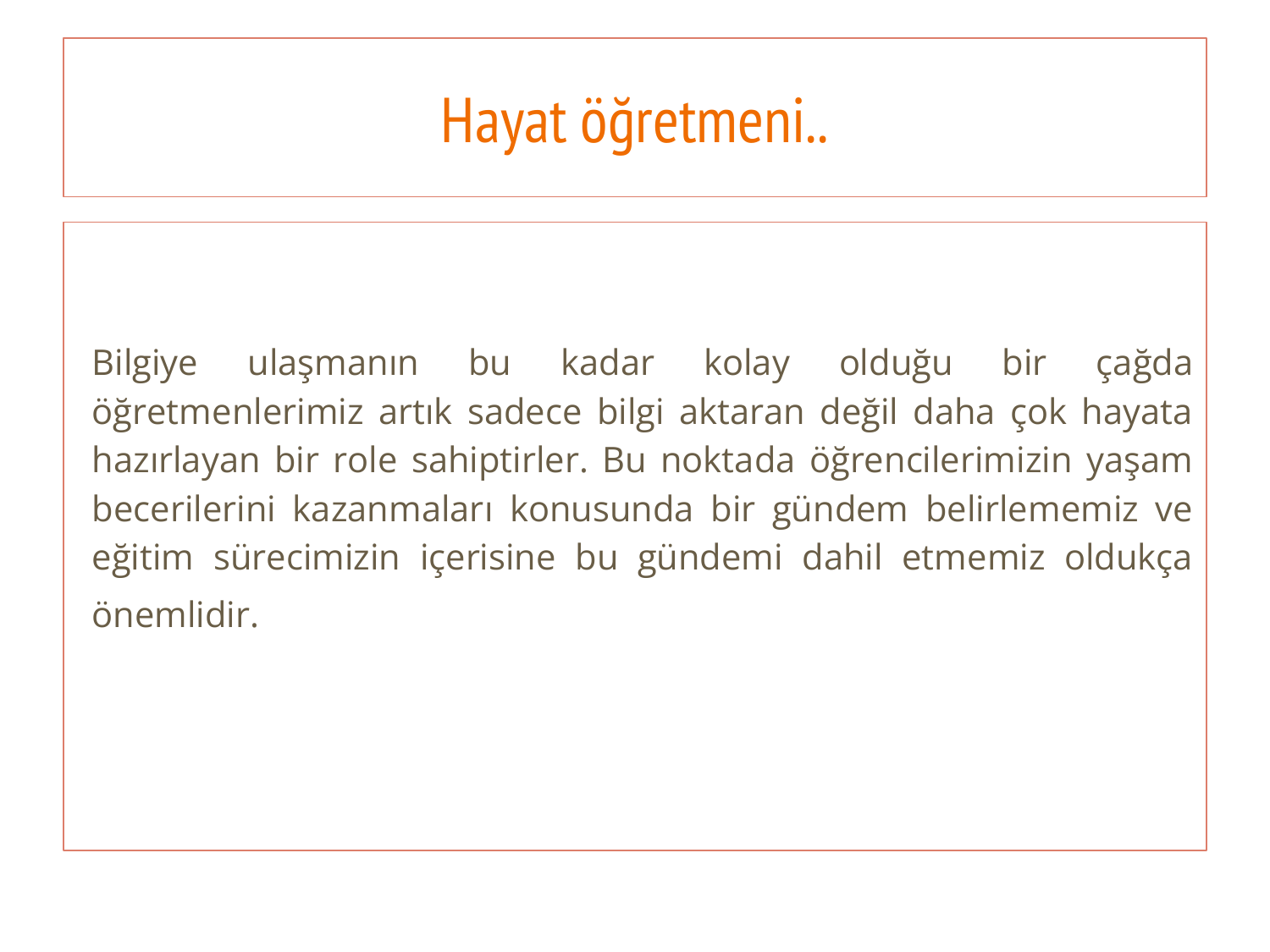

# Hayat öğretmeni..

Bilgiye ulaşmanın bu kadar kolay olduğu bir çağda öğretmenlerimiz artık sadece bilgi aktaran değil daha çok hayata hazırlayan bir role sahiptirler. Bu noktada öğrencilerimizin yaşam becerilerini kazanmaları konusunda bir gündem belirlememiz ve eğitim sürecimizin içerisine bu gündemi dahil etmemiz oldukça önemlidir.